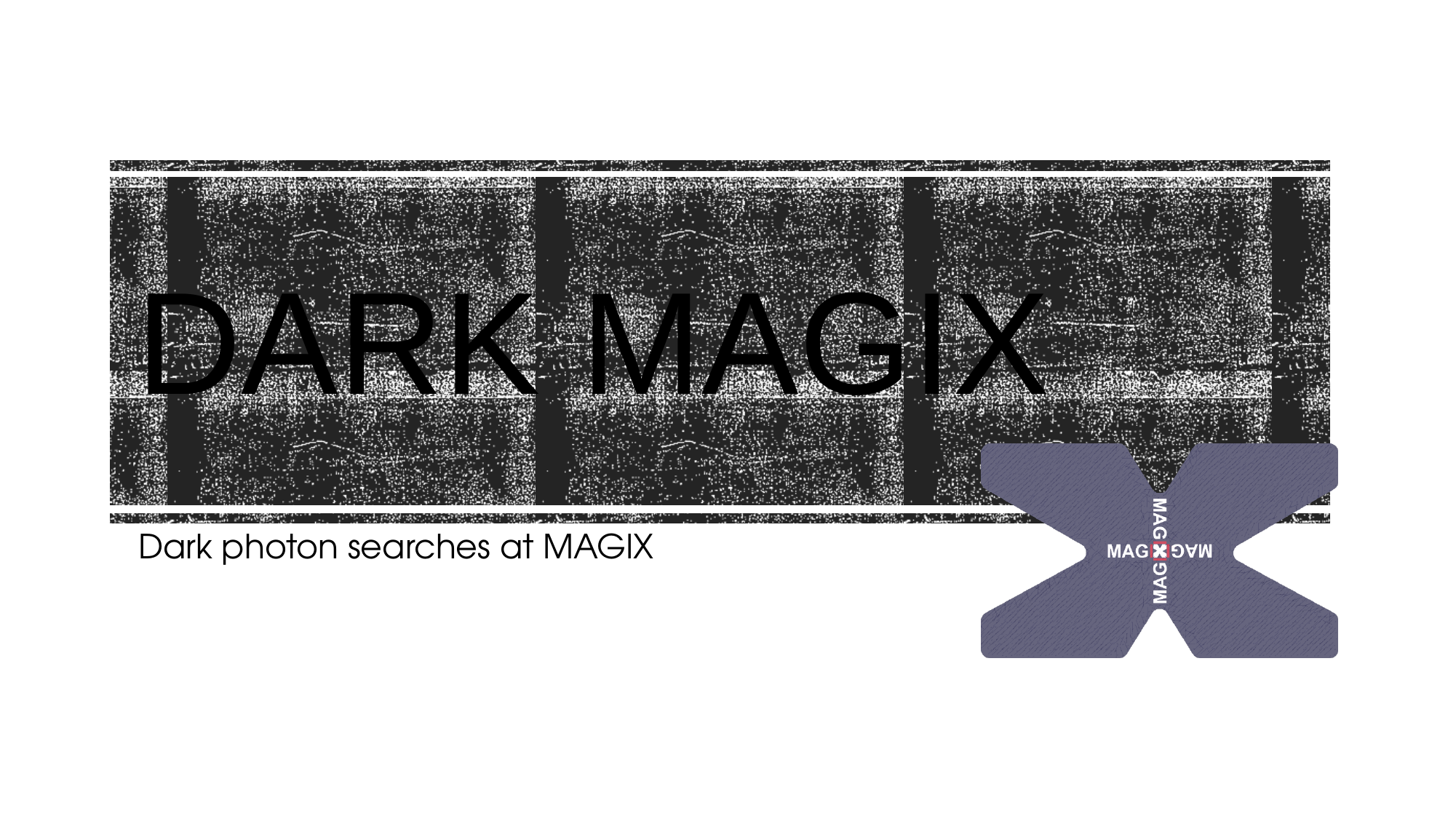

# Dark Magix
Dark photon searches at MAGIX